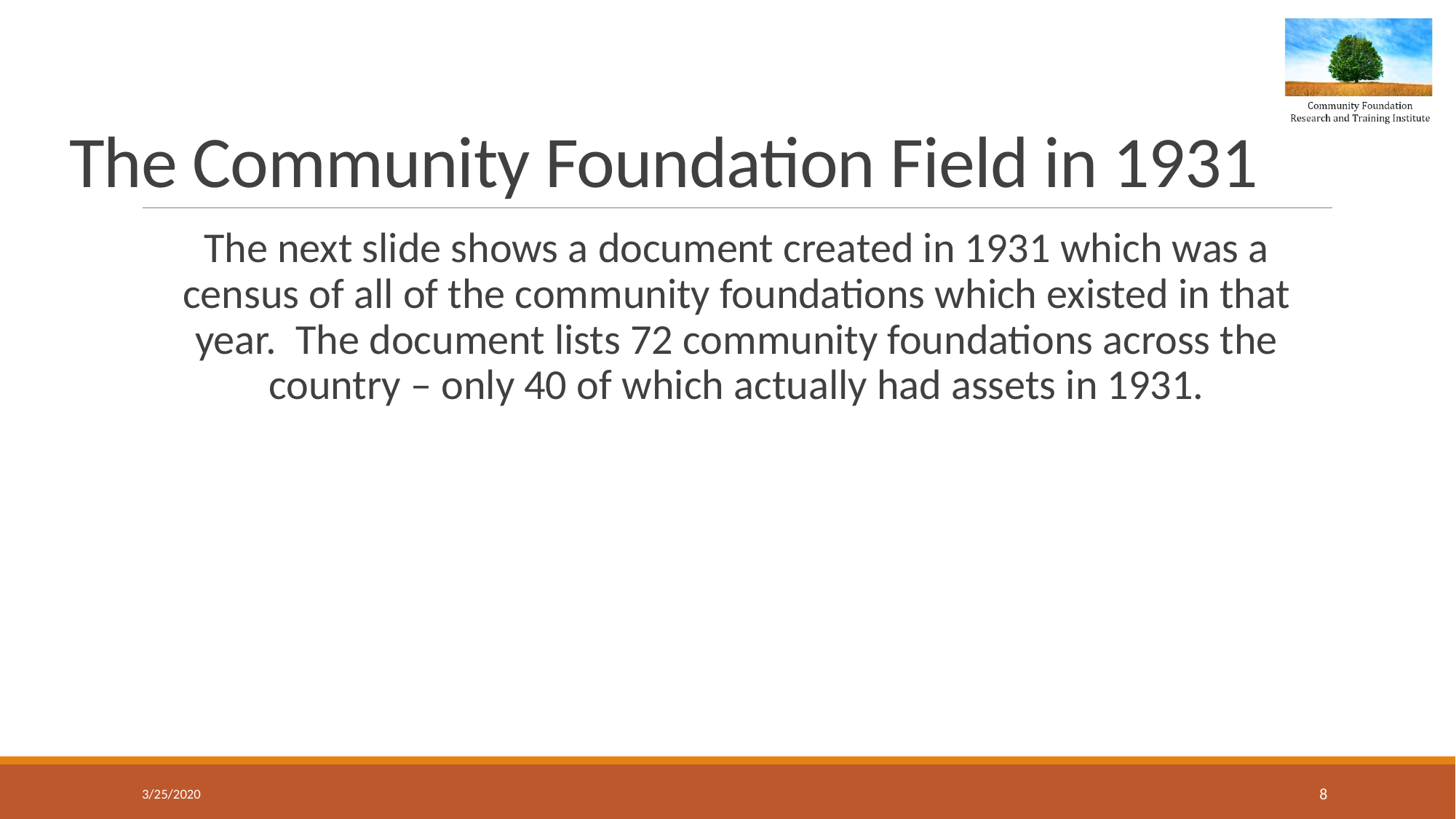

# The Community Foundation Field in 1931
The next slide shows a document created in 1931 which was a census of all of the community foundations which existed in that year.  The document lists 72 community foundations across the country – only 40 of which actually had assets in 1931.
3/25/2020
8